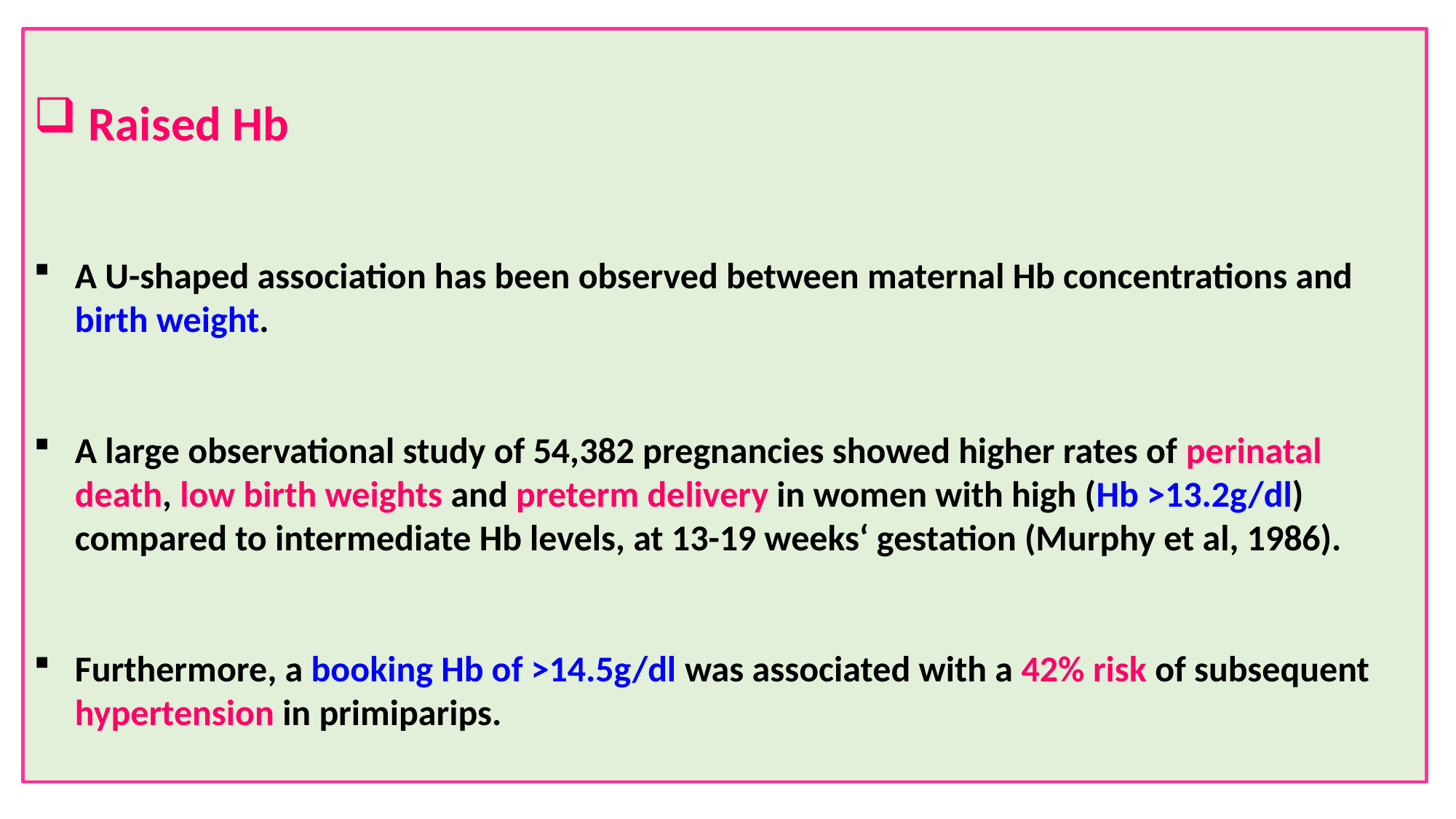

Raised Hb

A U-shaped association has been observed between maternal Hb concentrations and birth weight.

A large observational study of 54,382 pregnancies showed higher rates of perinatal death, low birth weights and preterm delivery in women with high (Hb >13.2g/dl) compared to intermediate Hb levels, at 13-19 weeks‘ gestation (Murphy et al, 1986).

Furthermore, a booking Hb of >14.5g/dl was associated with a 42% risk of subsequent hypertension in primiparips.